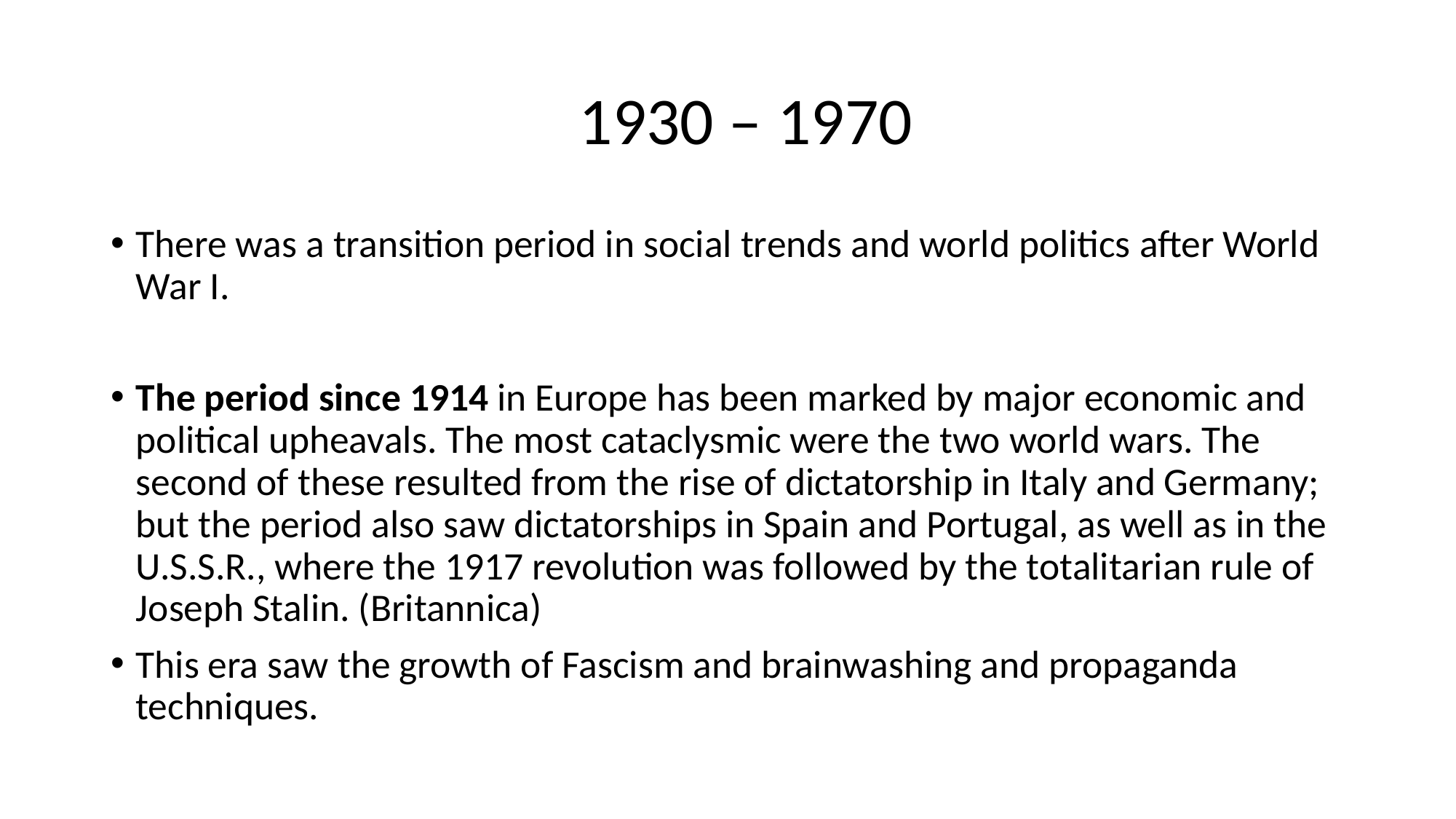

# 1930 – 1970
There was a transition period in social trends and world politics after World War I.

The period since 1914 in Europe has been marked by major economic and political upheavals. The most cataclysmic were the two world wars. The second of these resulted from the rise of dictatorship in Italy and Germany; but the period also saw dictatorships in Spain and Portugal, as well as in the U.S.S.R., where the 1917 revolution was followed by the totalitarian rule of Joseph Stalin. (Britannica)
This era saw the growth of Fascism and brainwashing and propaganda techniques.